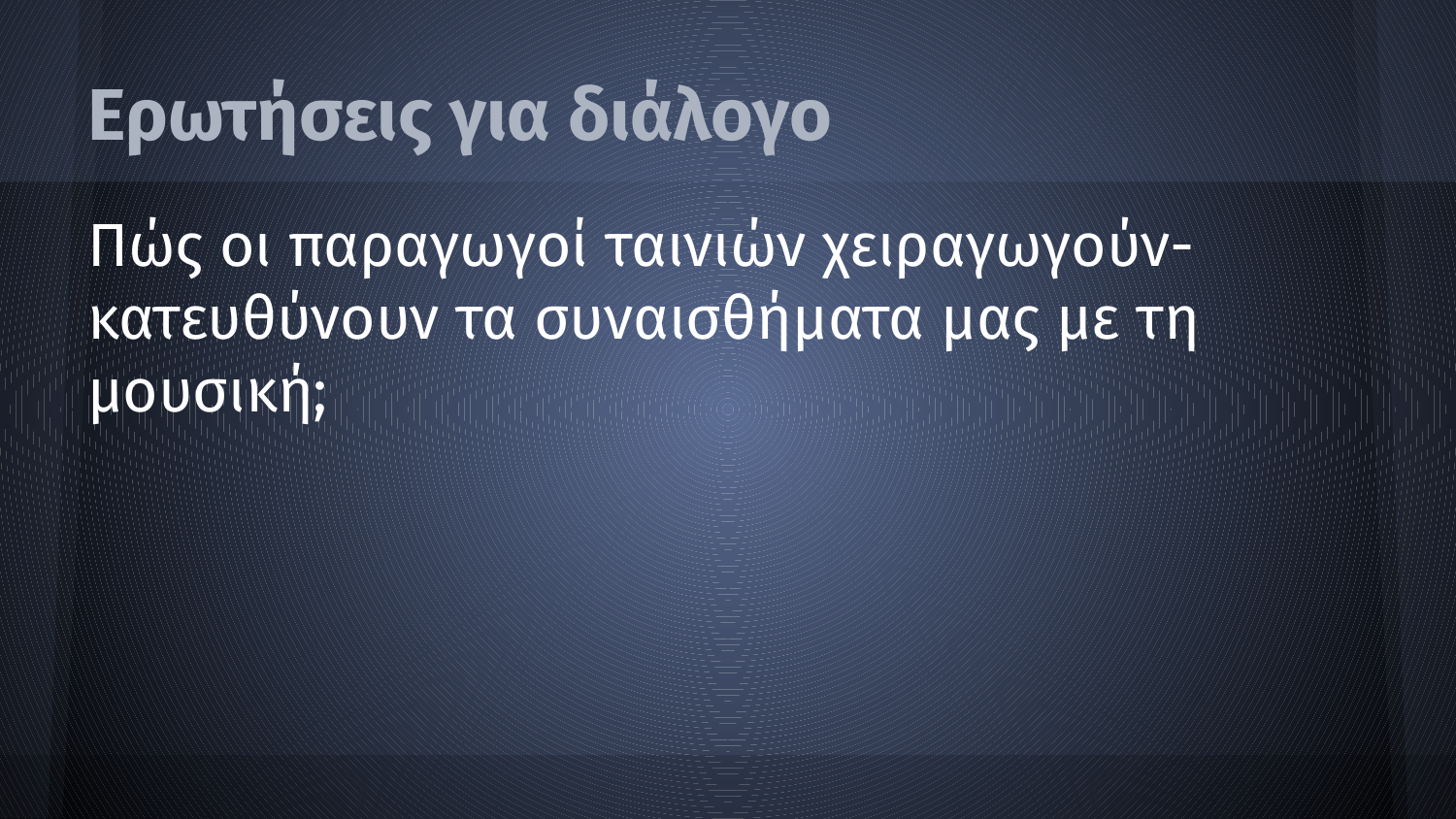

# Ερωτήσεις για διάλογο
Πώς οι παραγωγοί ταινιών χειραγωγούν- κατευθύνουν τα συναισθήματα μας με τη μουσική;